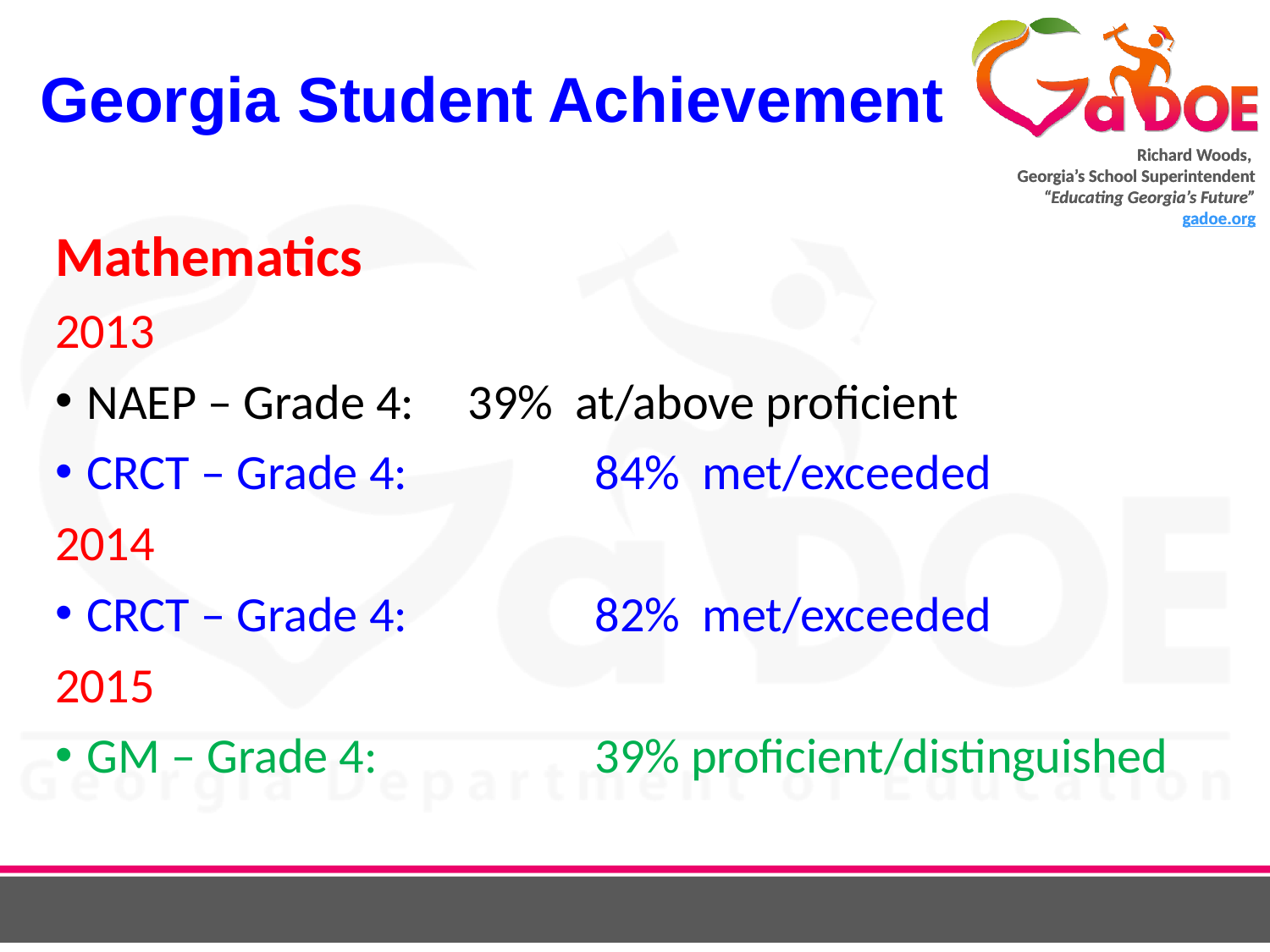

# Georgia Student Achievement
Mathematics
2013
NAEP – Grade 4:  	39%  at/above proficient
CRCT – Grade 4:		84%  met/exceeded
2014
CRCT – Grade 4:		82%  met/exceeded
2015
GM – Grade 4:		39% proficient/distinguished